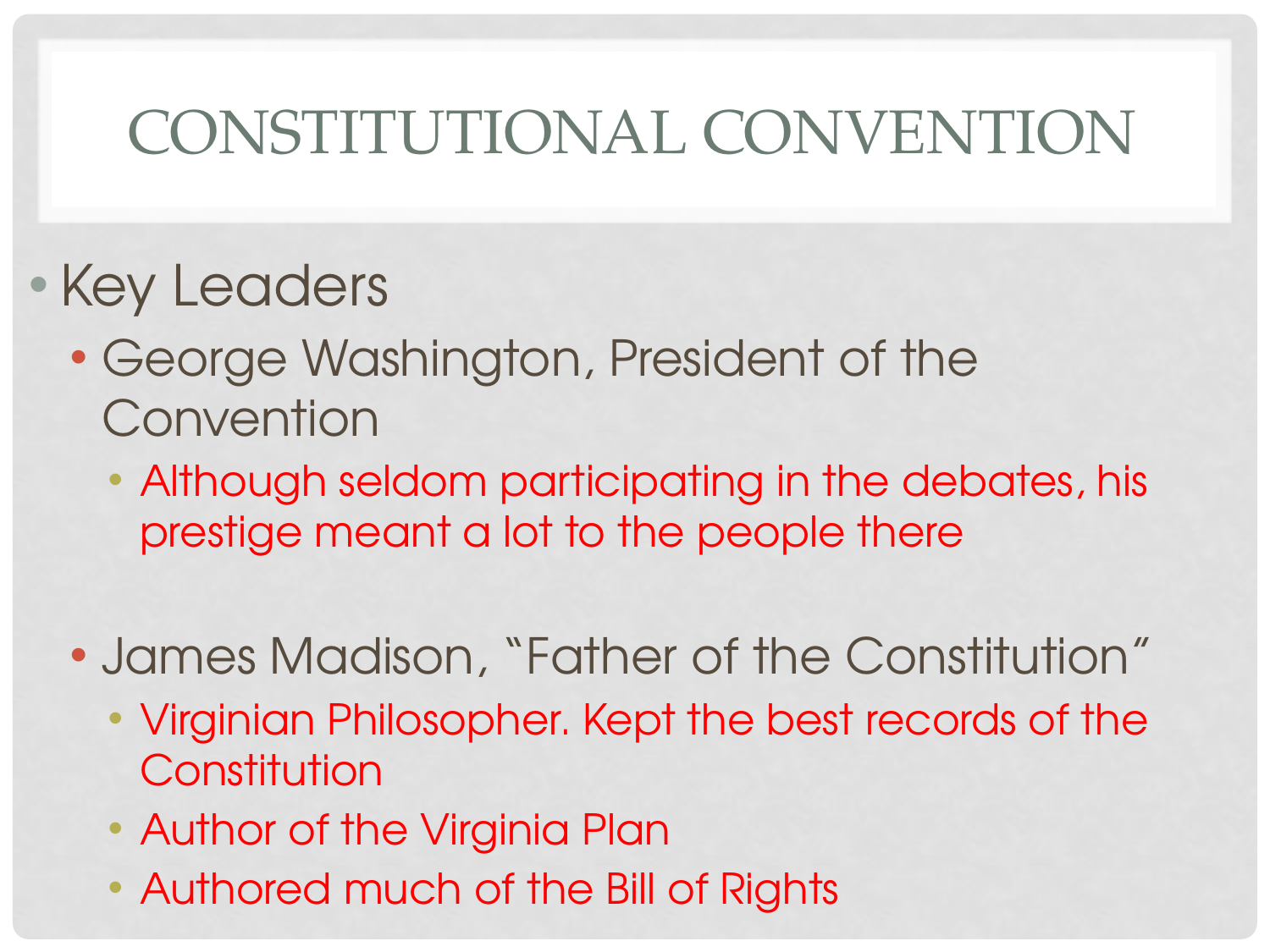

# Constitutional Convention
Key Leaders
George Washington, President of the Convention
Although seldom participating in the debates, his prestige meant a lot to the people there

James Madison, “Father of the Constitution”
Virginian Philosopher. Kept the best records of the Constitution
Author of the Virginia Plan
Authored much of the Bill of Rights